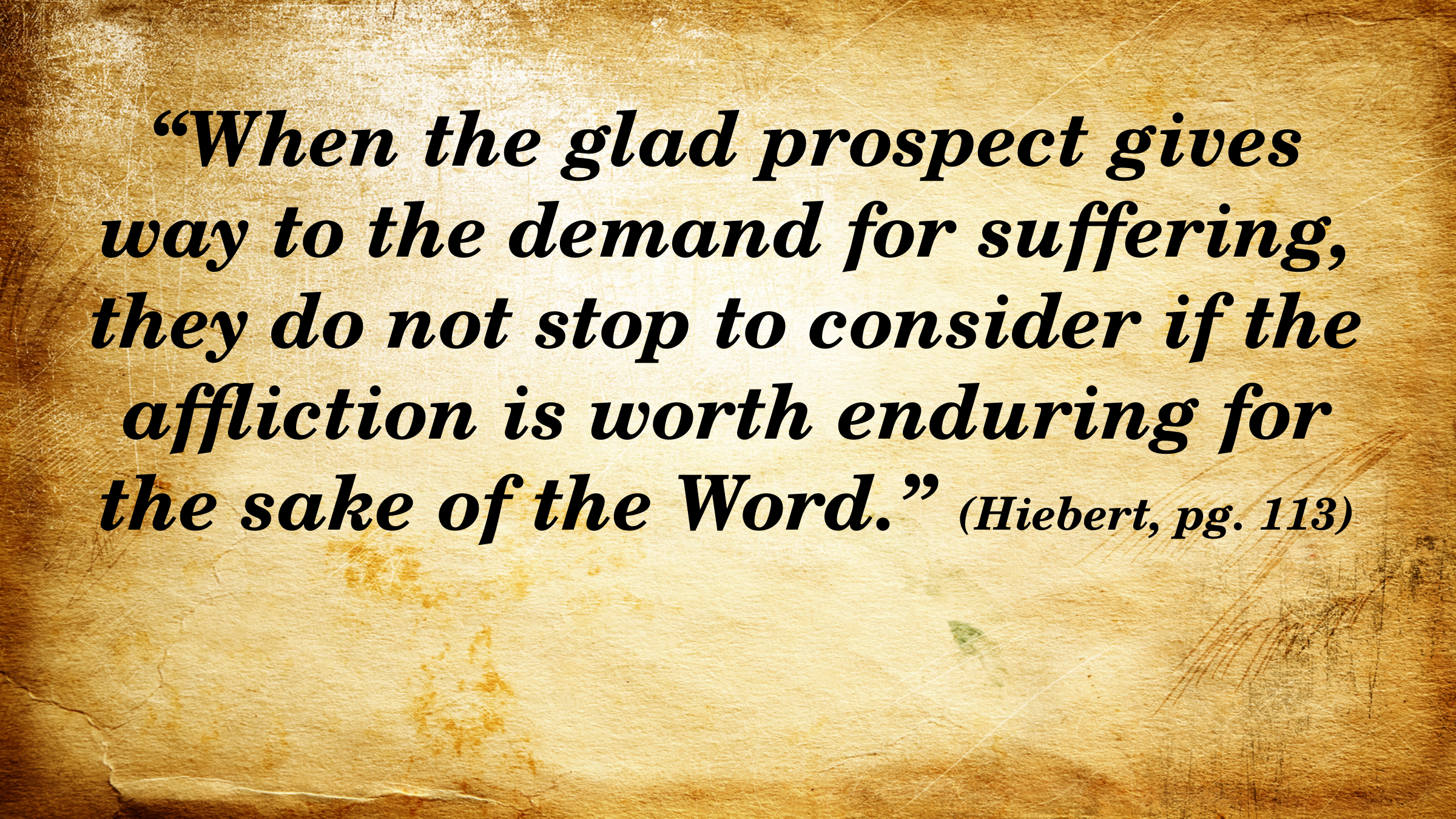

“When the glad prospect gives way to the demand for suffering, they do not stop to consider if the affliction is worth enduring for the sake of the Word.” (Hiebert, pg. 113)